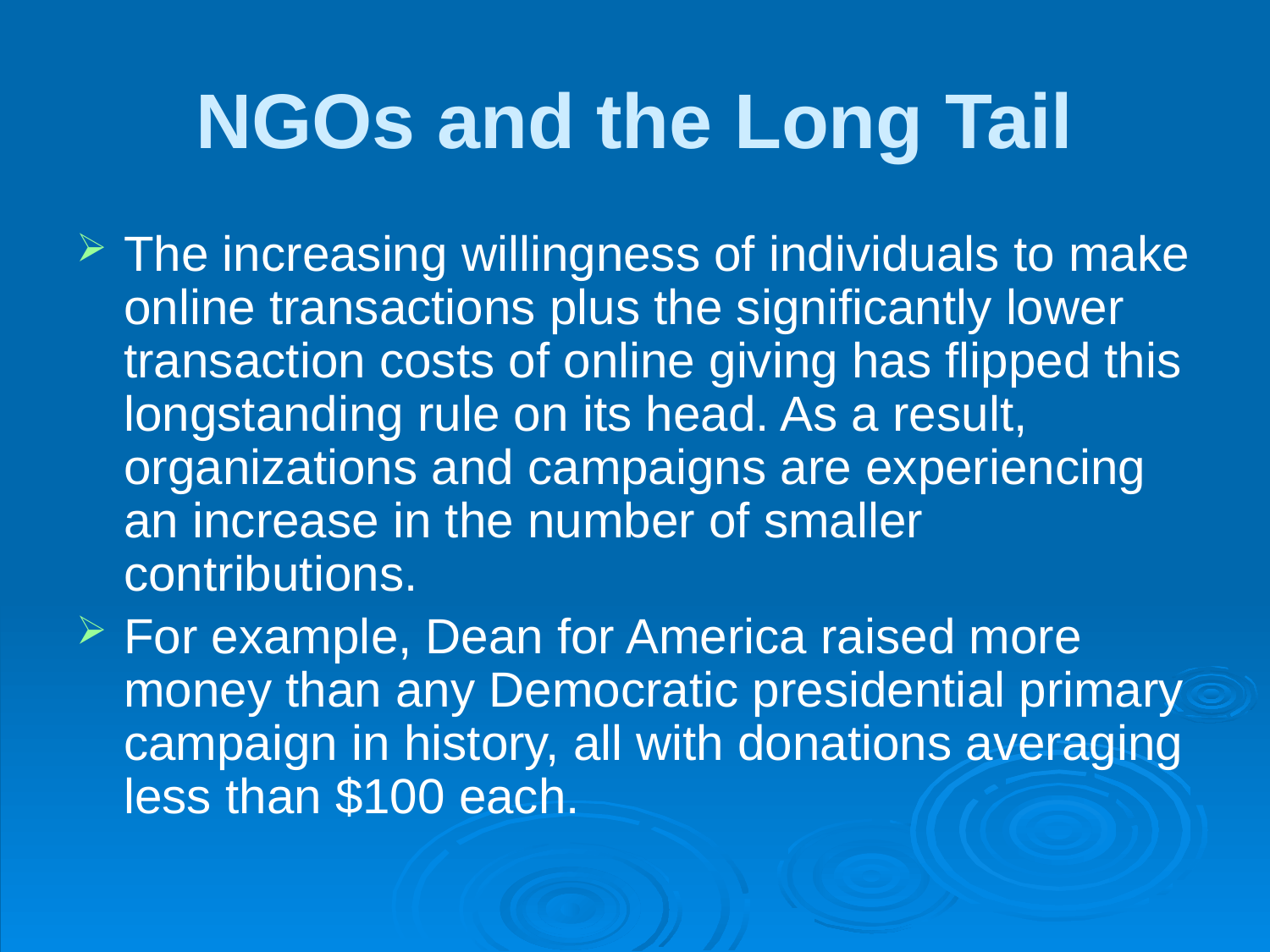

# NGOs and the Long Tail
The increasing willingness of individuals to make online transactions plus the significantly lower transaction costs of online giving has flipped this longstanding rule on its head. As a result, organizations and campaigns are experiencing an increase in the number of smaller contributions.
For example, Dean for America raised more money than any Democratic presidential primary campaign in history, all with donations averaging less than $100 each.